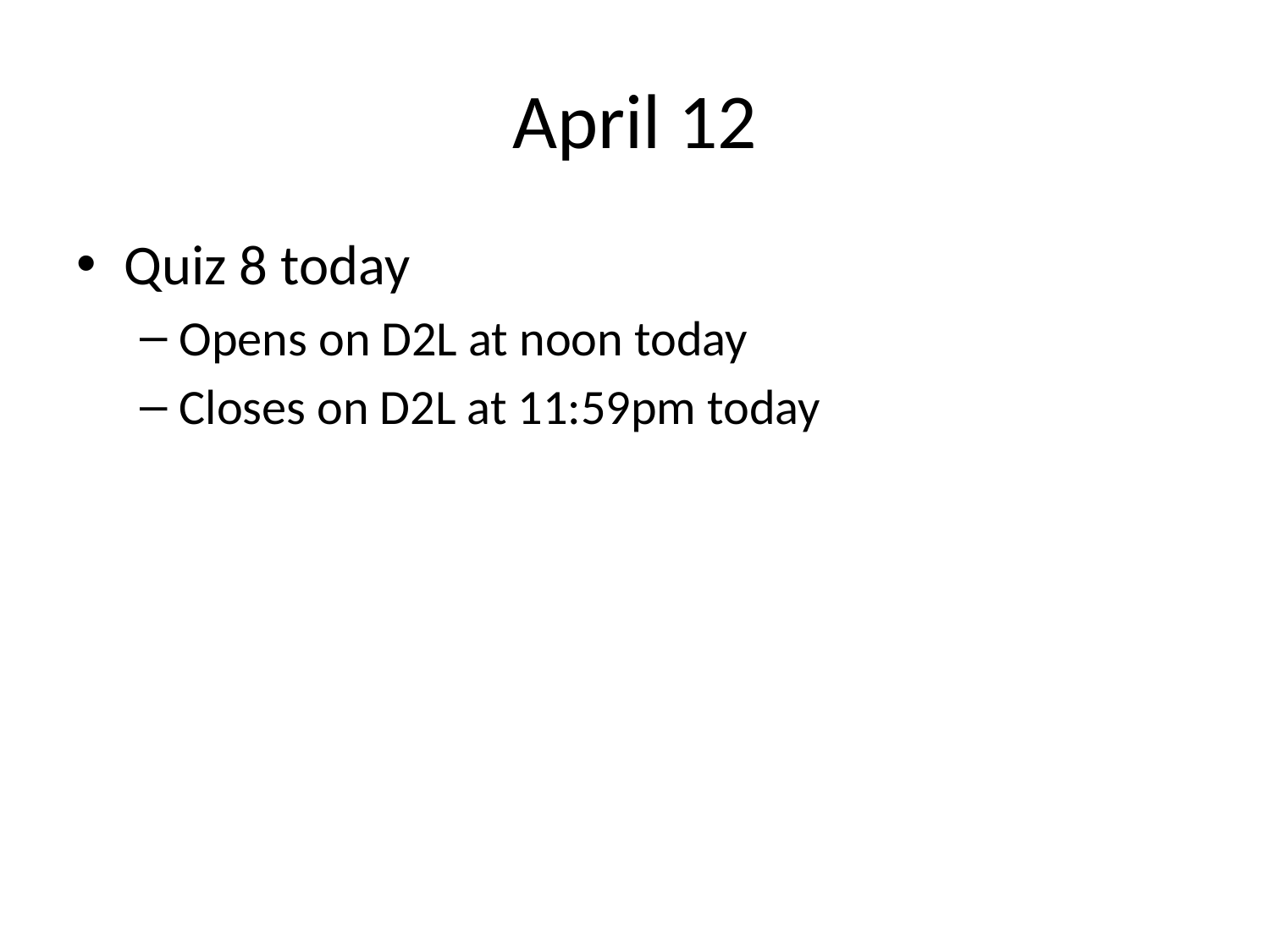

# April 12
Quiz 8 today
Opens on D2L at noon today
Closes on D2L at 11:59pm today